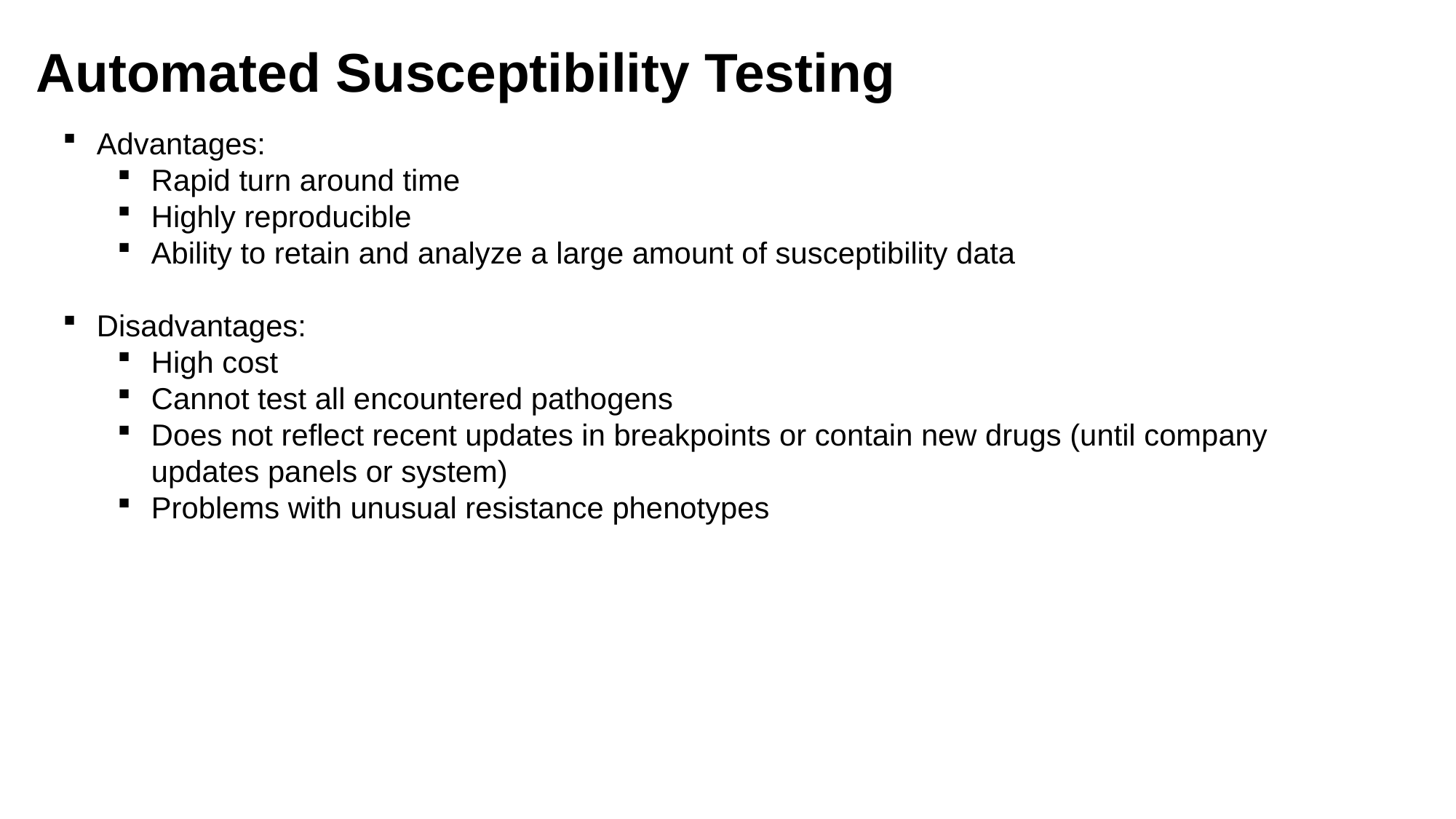

# Automated Susceptibility Testing
Advantages:
Rapid turn around time
Highly reproducible
Ability to retain and analyze a large amount of susceptibility data

Disadvantages:
High cost
Cannot test all encountered pathogens
Does not reflect recent updates in breakpoints or contain new drugs (until company updates panels or system)
Problems with unusual resistance phenotypes